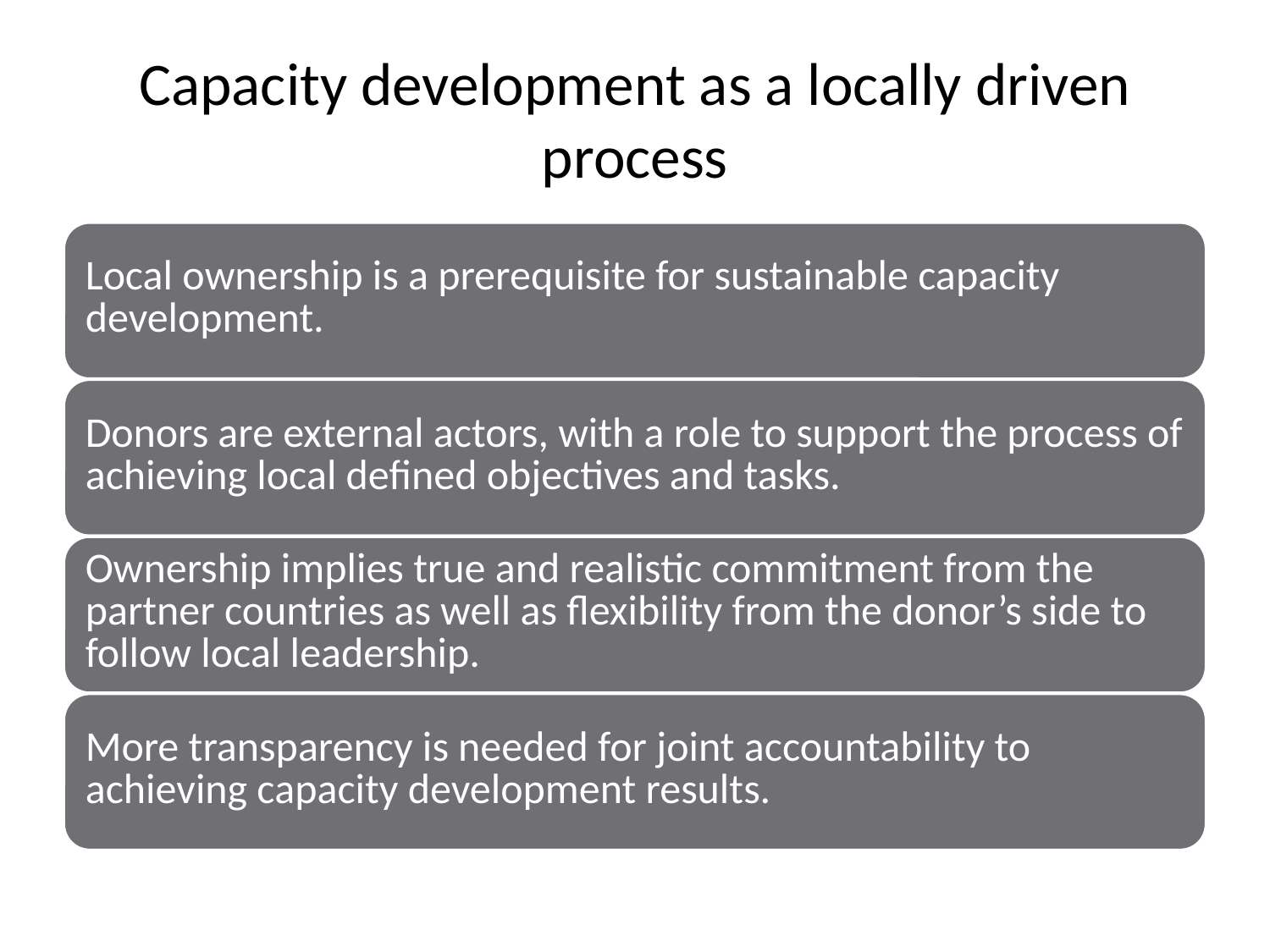

# Capacity development as a locally driven process
Local ownership is a prerequisite for sustainable capacity development.
Donors are external actors, with a role to support the process of achieving local defined objectives and tasks.
Ownership implies true and realistic commitment from the partner countries as well as flexibility from the donor’s side to follow local leadership.
More transparency is needed for joint accountability to achieving capacity development results.